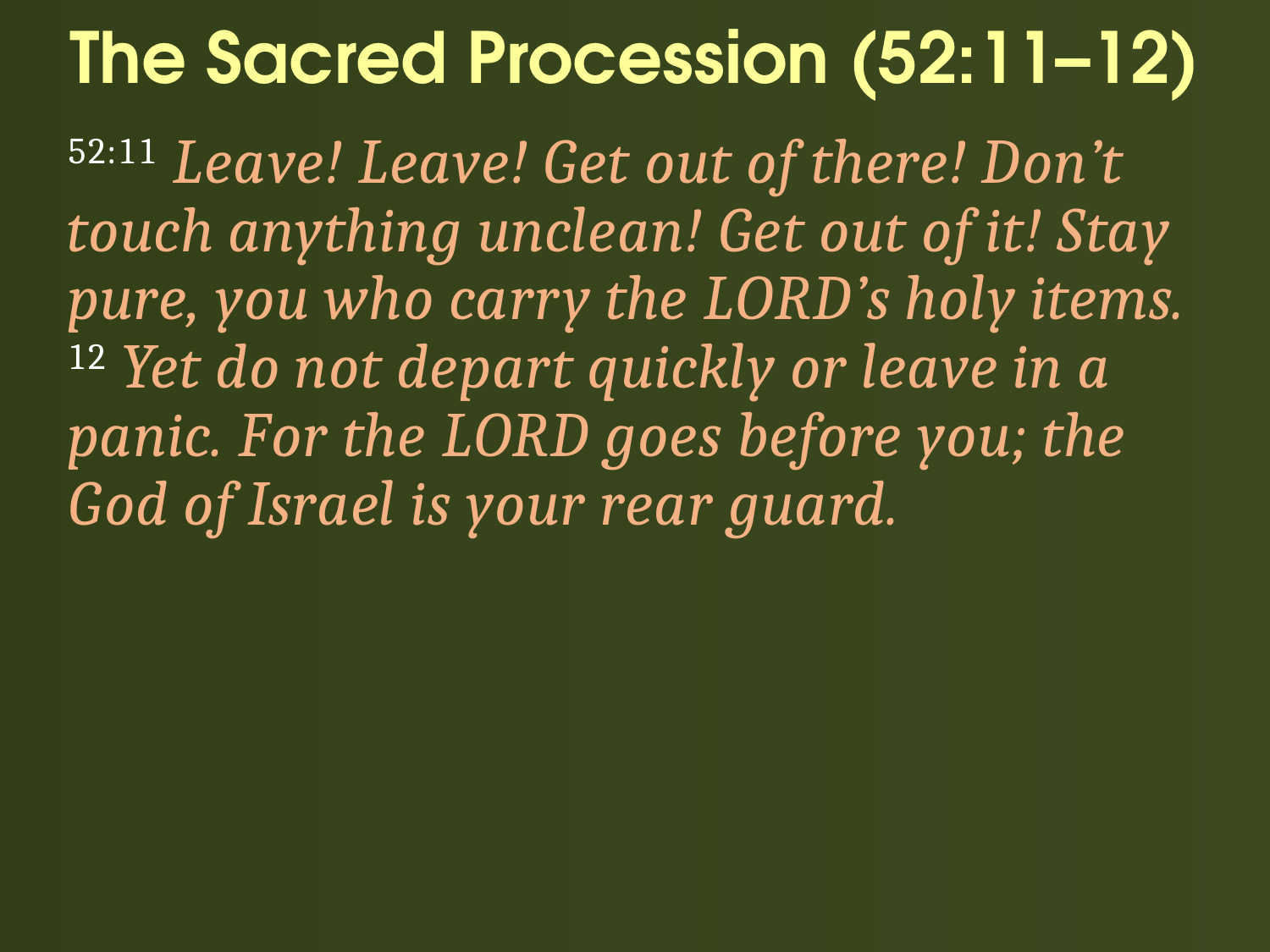

# The Sacred Procession (52:11–12)
52:11 Leave! Leave! Get out of there! Don’t touch anything unclean! Get out of it! Stay pure, you who carry the LORD’s holy items. 12 Yet do not depart quickly or leave in a panic. For the LORD goes before you; the God of Israel is your rear guard.